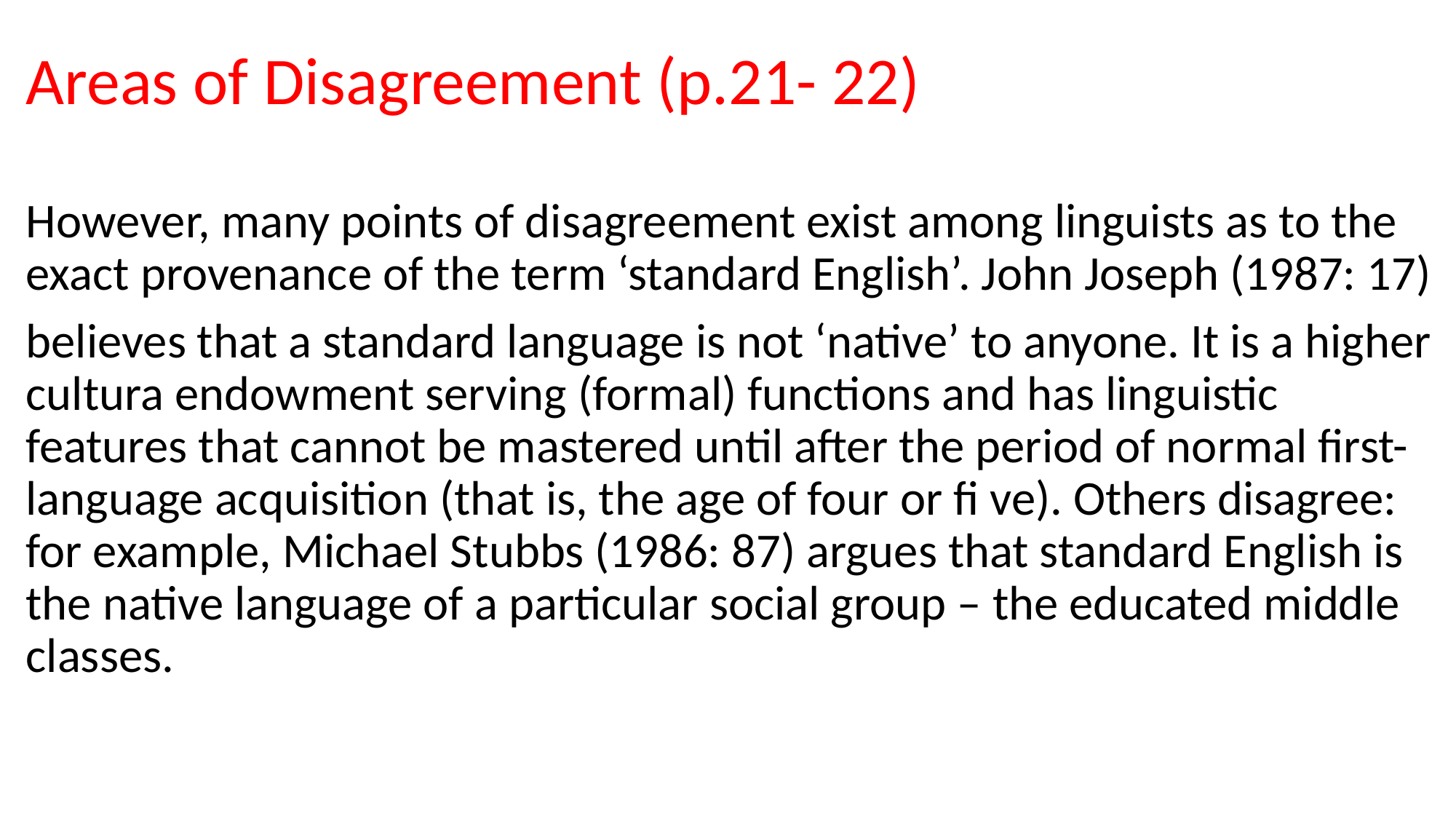

# Areas of Disagreement (p.21- 22)
However, many points of disagreement exist among linguists as to the exact provenance of the term ‘standard English’. John Joseph (1987: 17)
believes that a standard language is not ‘native’ to anyone. It is a higher cultura endowment serving (formal) functions and has linguistic features that cannot be mastered until after the period of normal first-language acquisition (that is, the age of four or fi ve). Others disagree: for example, Michael Stubbs (1986: 87) argues that standard English is the native language of a particular social group – the educated middle classes.